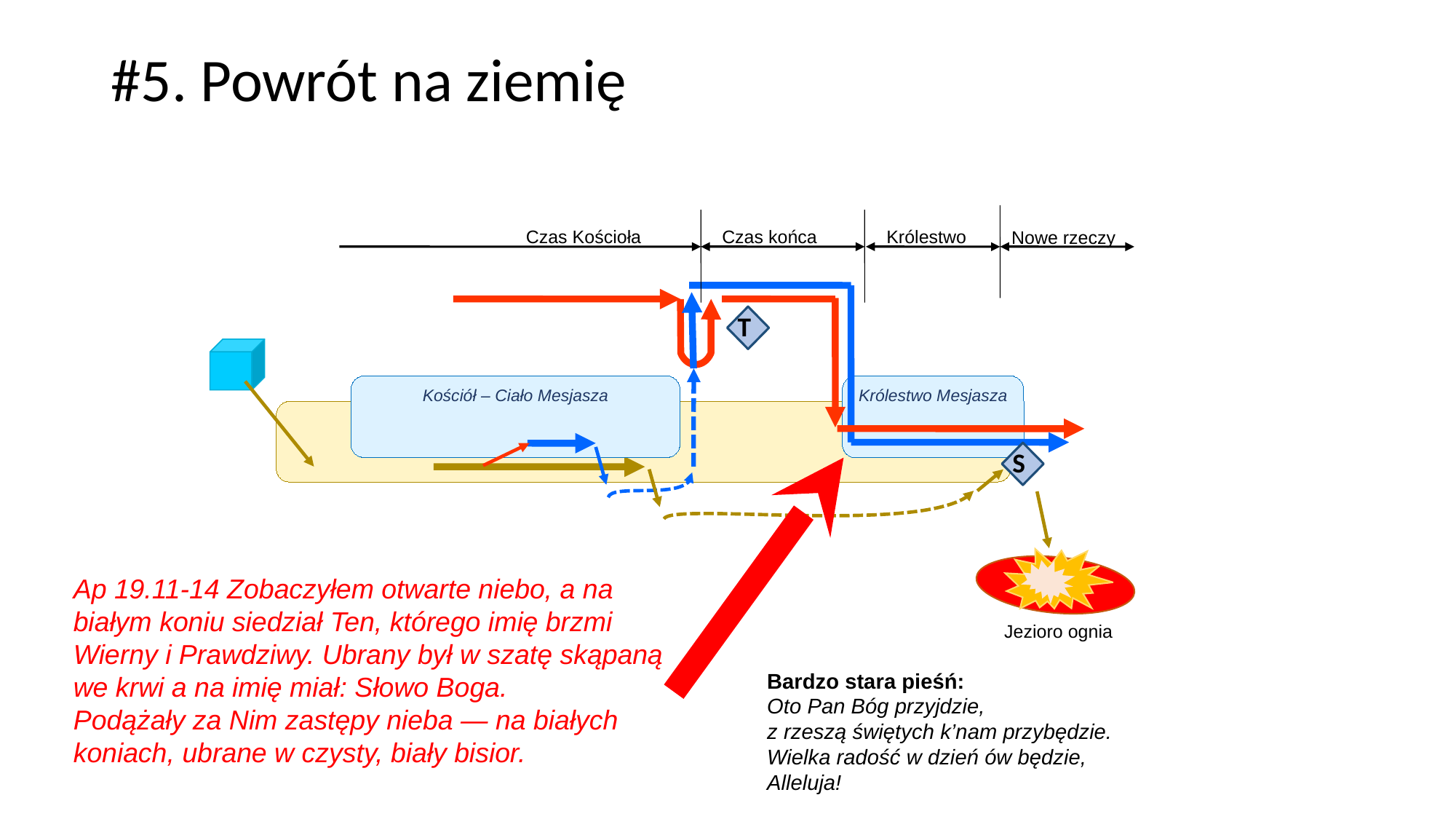

# #5. Powrót na ziemię

Czas Kościoła
Czas końca
Królestwo
Nowe rzeczy

T

Kościół – Ciało Mesjasza
Królestwo Mesjasza

S

Ap 19.11-14 Zobaczyłem otwarte niebo, a na białym koniu siedział Ten, którego imię brzmi Wierny i Prawdziwy. Ubrany był w szatę skąpaną we krwi a na imię miał: Słowo Boga.
Podążały za Nim zastępy nieba — na białych koniach, ubrane w czysty, biały bisior.
Jezioro ognia
Bardzo stara pieśń:
Oto Pan Bóg przyjdzie,
z rzeszą świętych k’nam przybędzie.
Wielka radość w dzień ów będzie,
Alleluja!